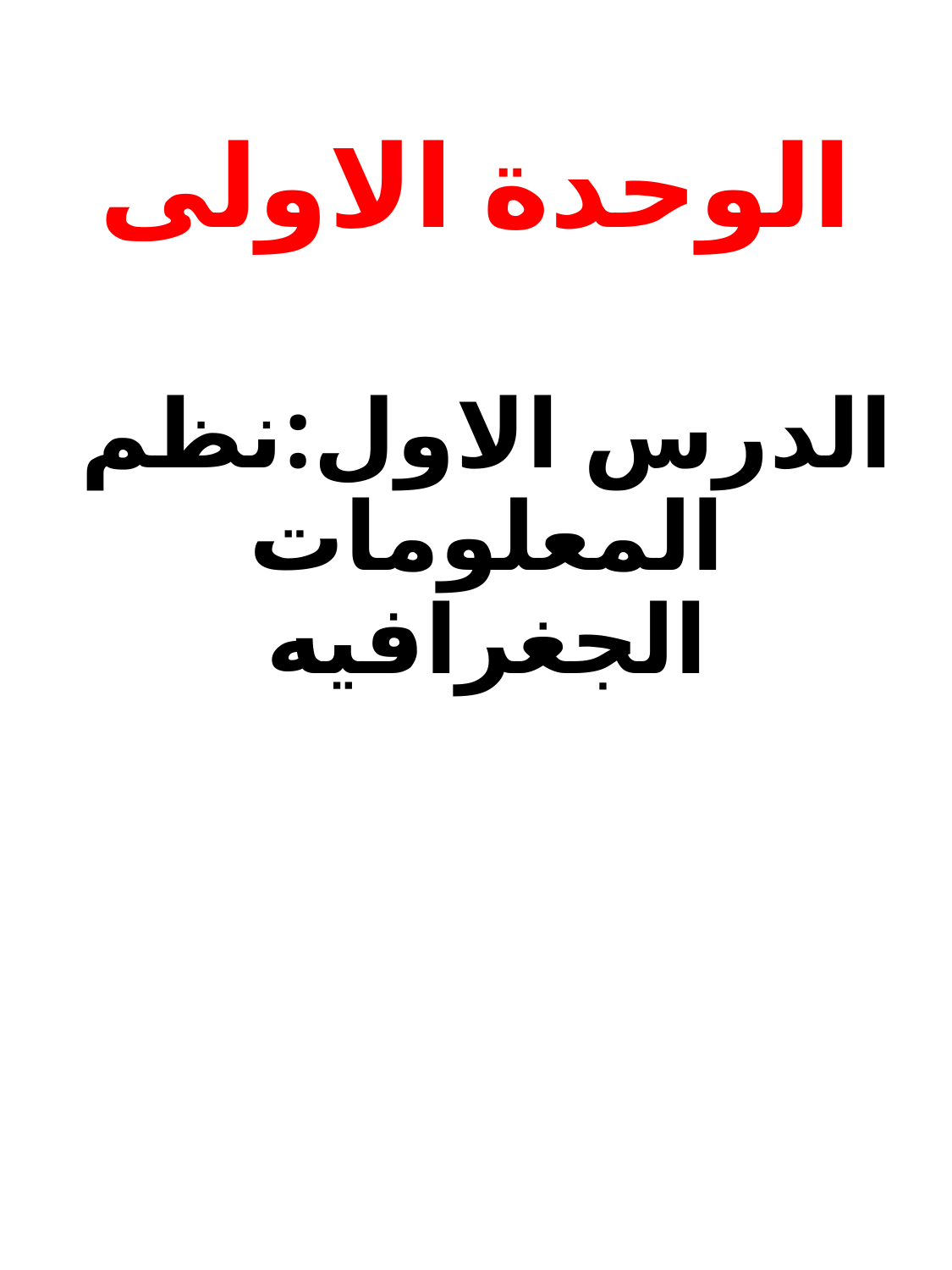

# الوحدة الاولى
الدرس الاول:نظم المعلومات الجغرافيه